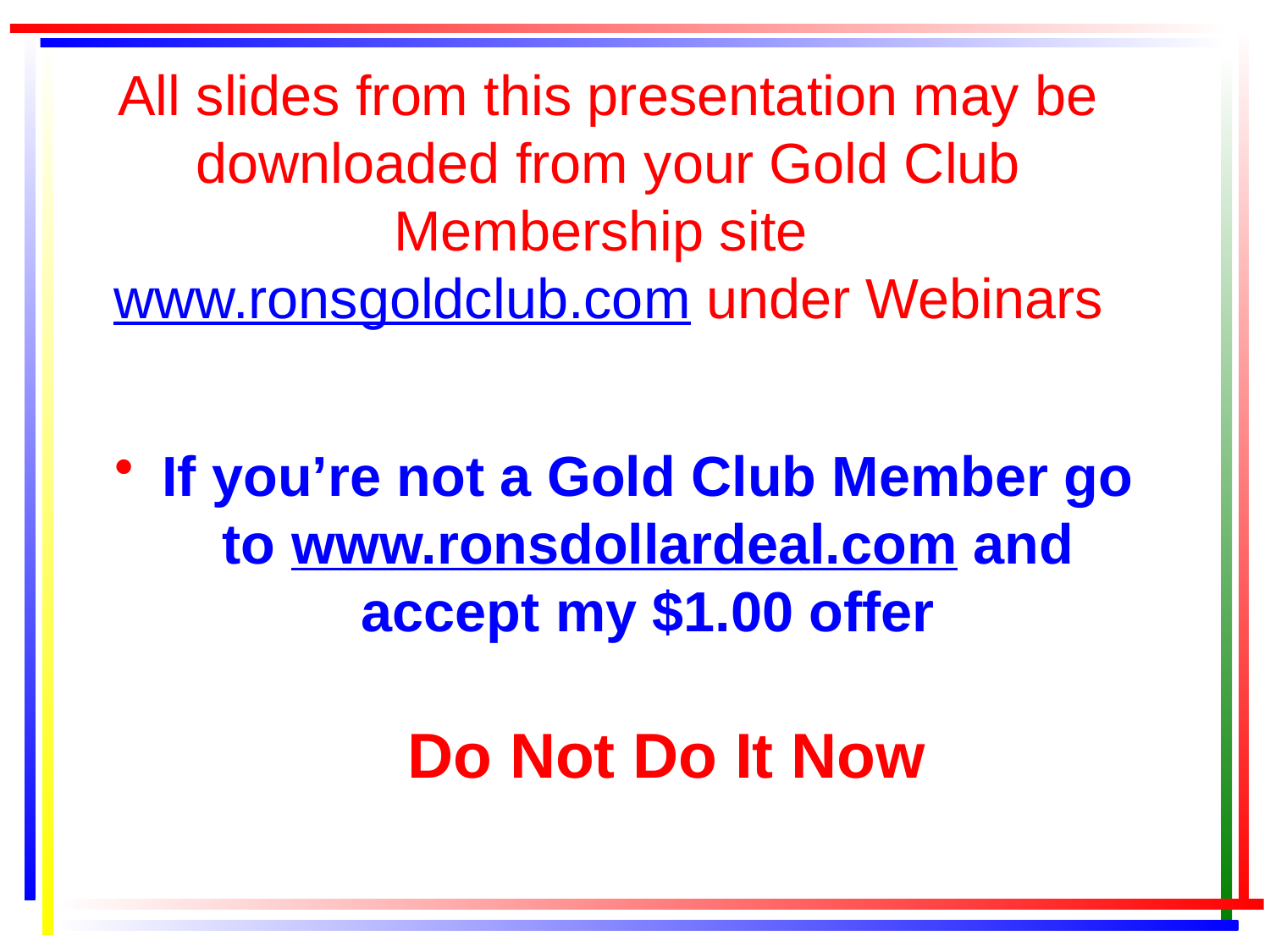

# All slides from this presentation may be downloaded from your Gold Club Membership site www.ronsgoldclub.com under Webinars
If you’re not a Gold Club Member go to www.ronsdollardeal.com and accept my $1.00 offer
Do Not Do It Now